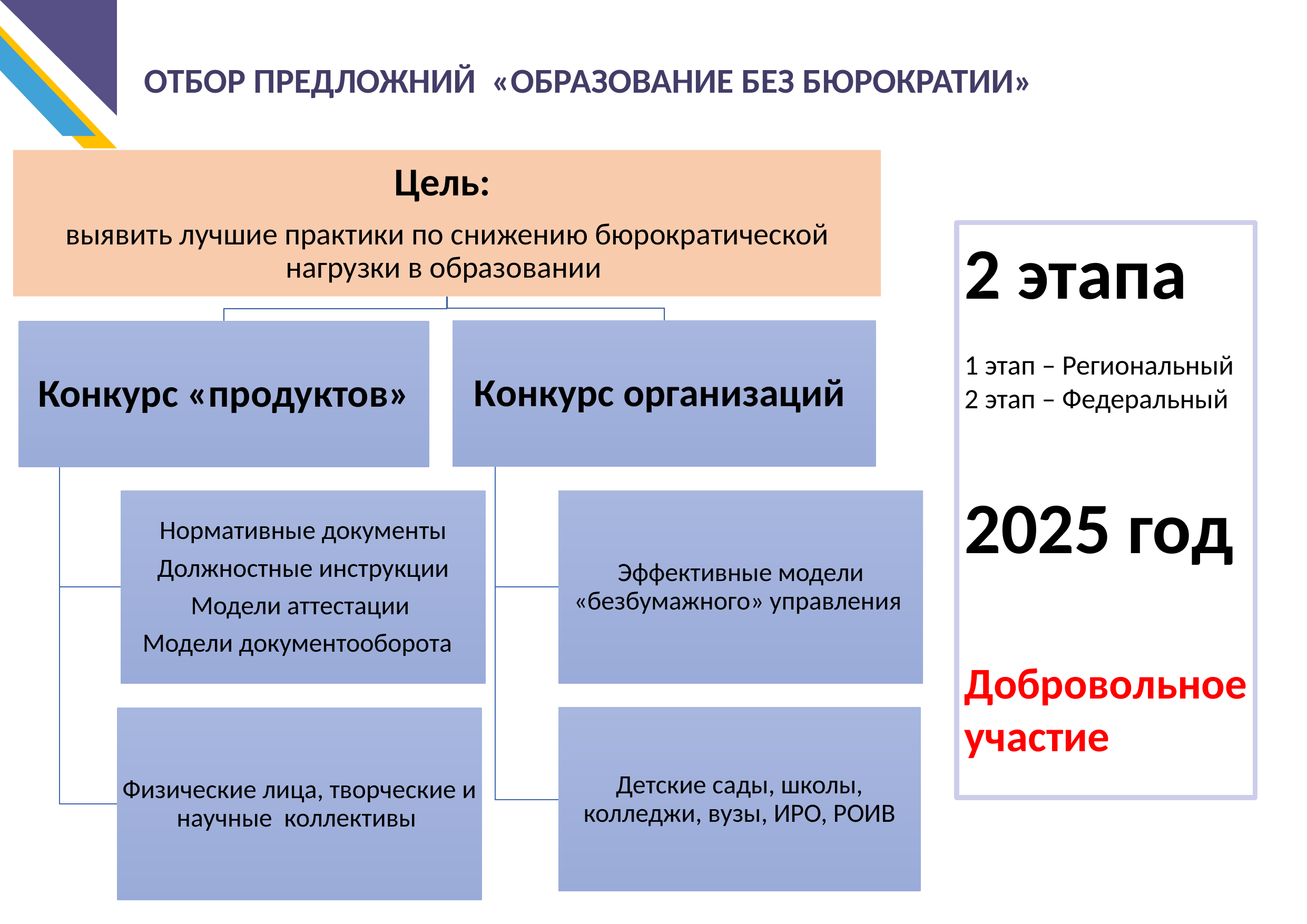

ОТБОР ПРЕДЛОЖНИЙ  «ОБРАЗОВАНИЕ БЕЗ БЮРОКРАТИИ»
Цель:
выявить лучшие практики по снижению бюрократической нагрузки в образовании
Конкурс «продуктов»

Нормативные документы
Должностные инструкции
Модели аттестации
Модели документооборота

Физические лица, творческие и научные  коллективы
Конкурс организаций
Эффективные модели «безбумажного» управления
Детские сады, школы, колледжи, вузы, ИРО, РОИВ
2 этапа

1 этап – Региональный
2 этап – Федеральный

2025 год

Добровольное
участие